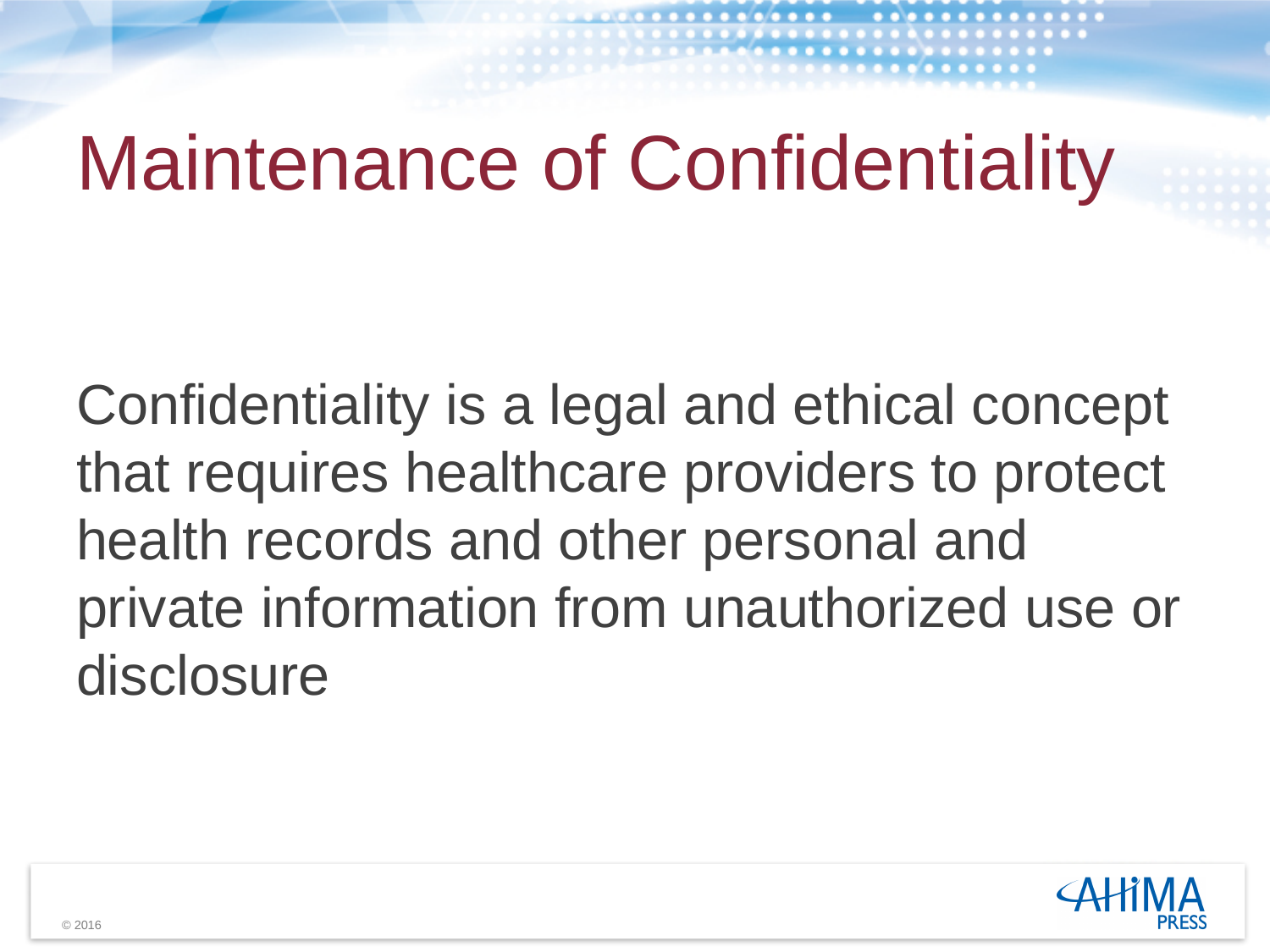

# Maintenance of Confidentiality

Confidentiality is a legal and ethical concept that requires healthcare providers to protect health records and other personal and private information from unauthorized use or disclosure